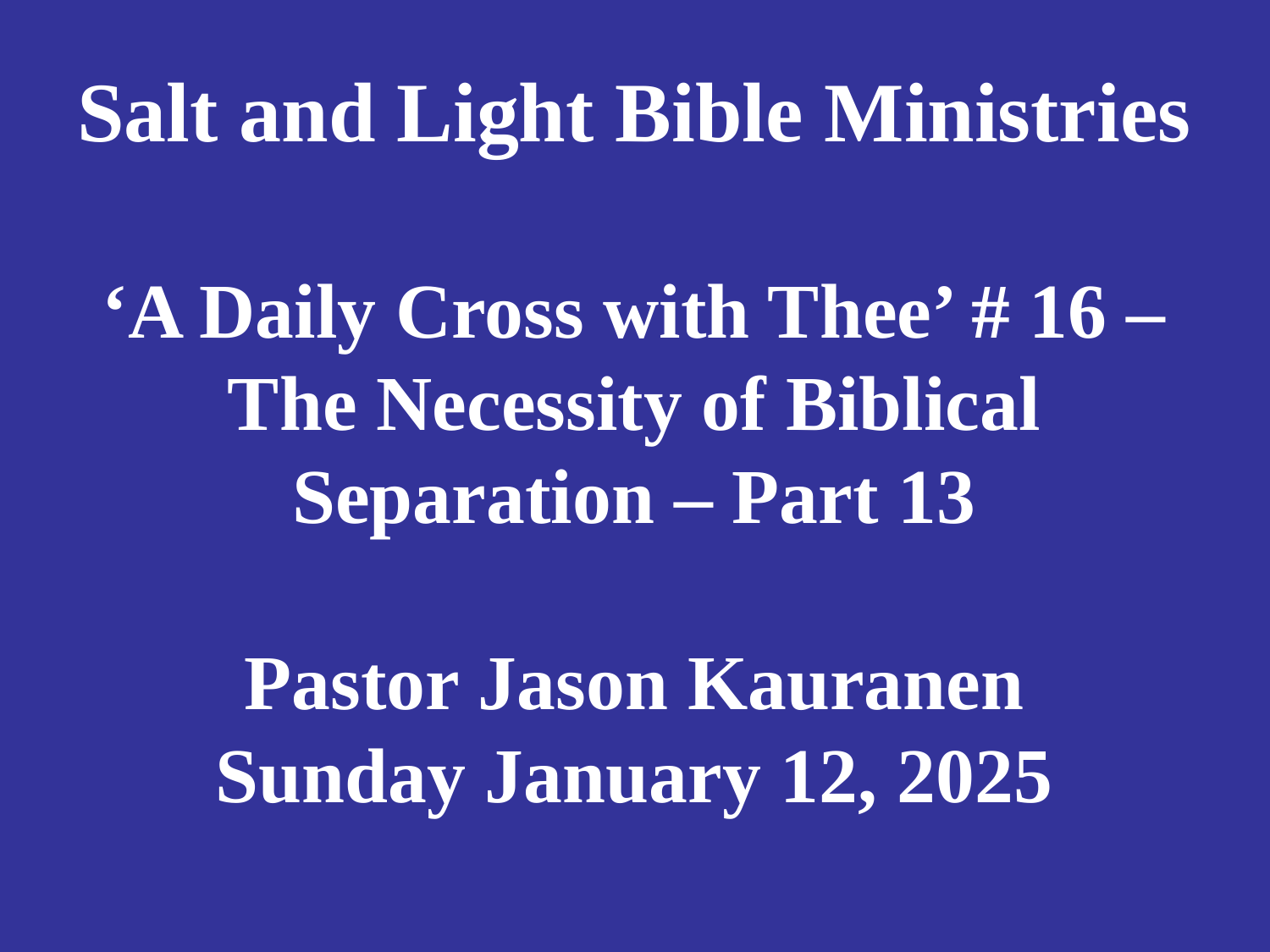

# Salt and Light Bible Ministries ‘A Daily Cross with Thee’ # 16 – The Necessity of Biblical Separation – Part 13 Pastor Jason Kauranen Sunday January 12, 2025